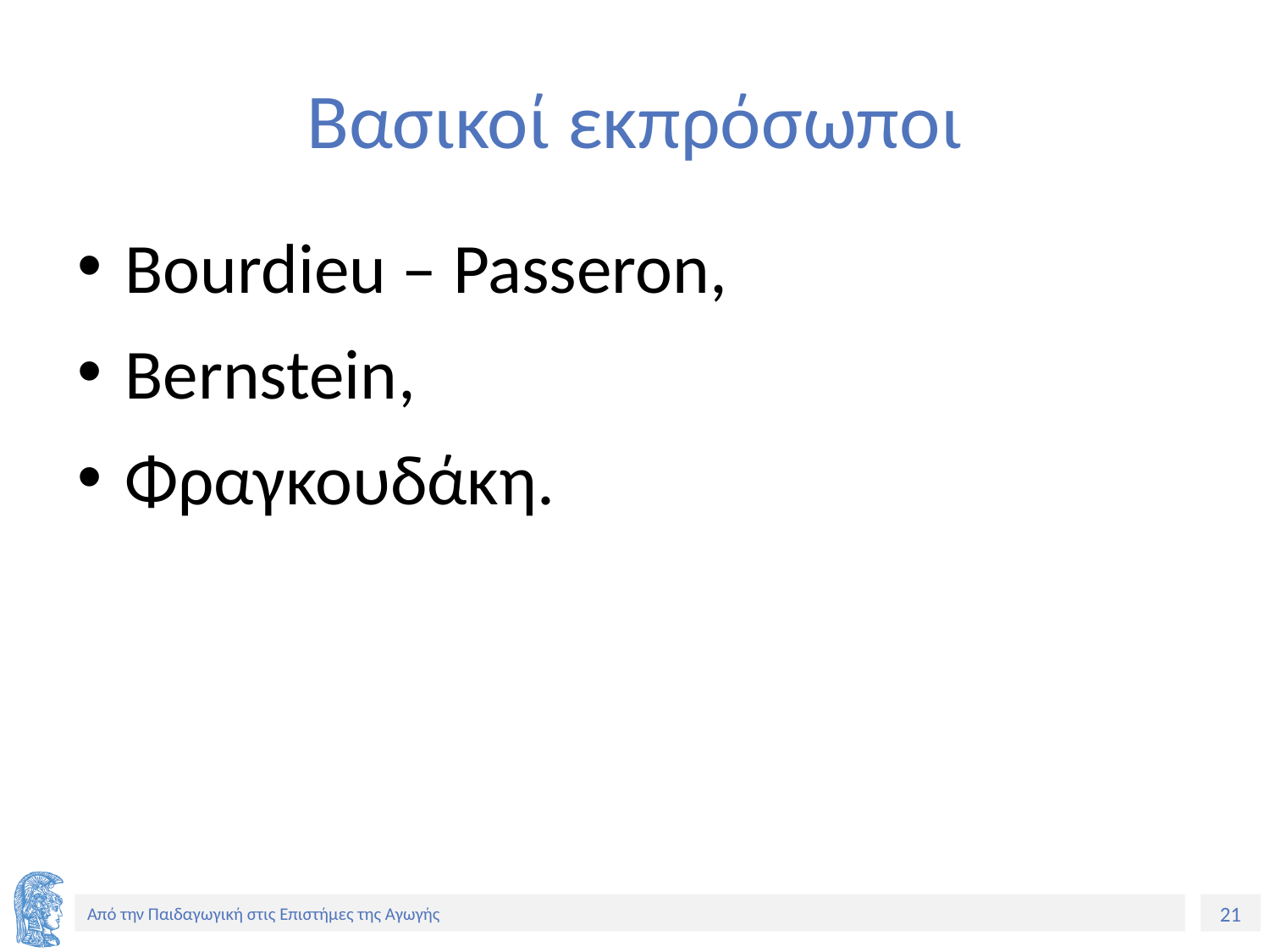

# Βασικοί εκπρόσωποι
Bourdieu – Passeron,
Bernstein,
Φραγκουδάκη.